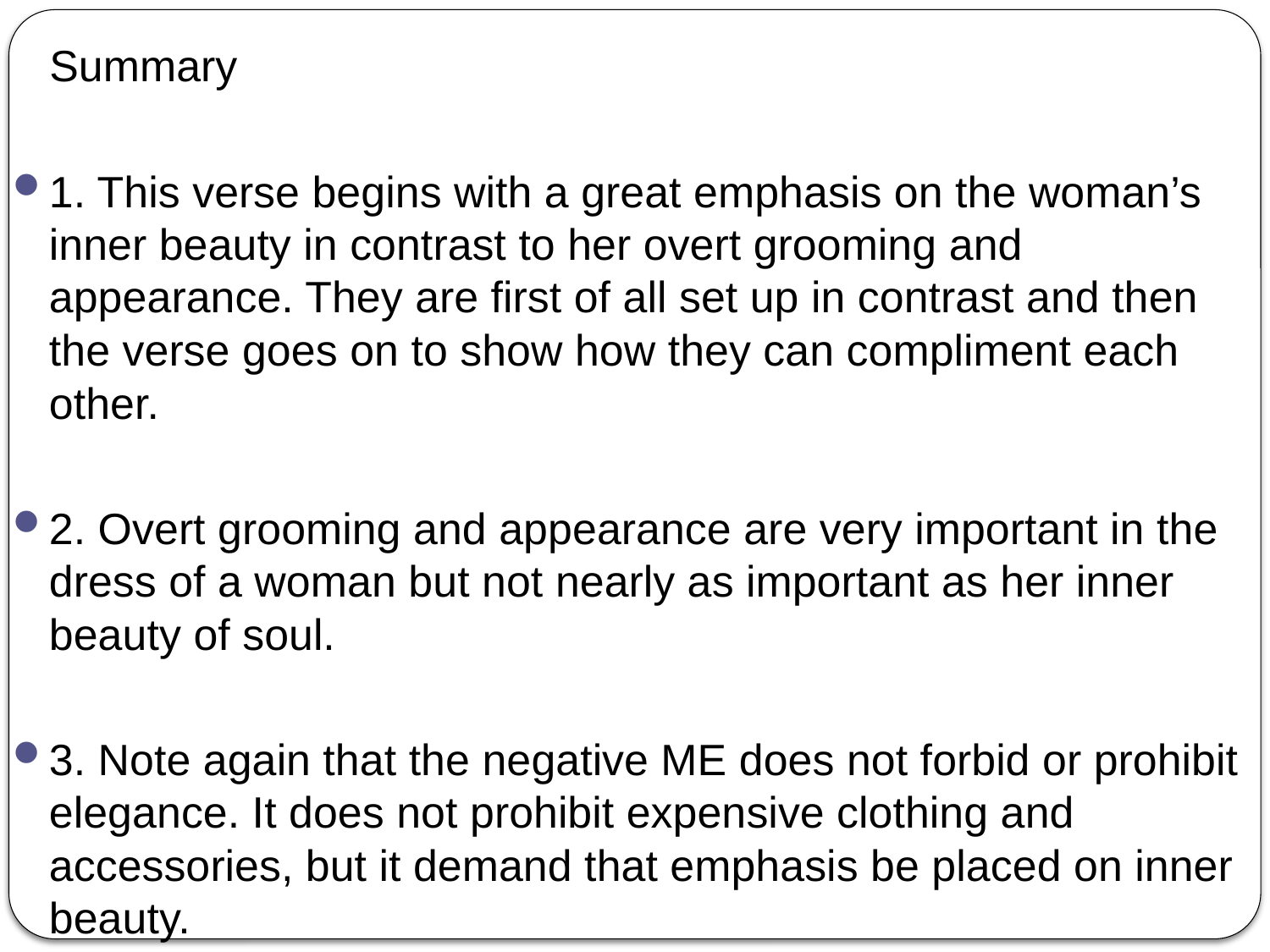

Summary

1. This verse begins with a great emphasis on the woman’s inner beauty in contrast to her overt grooming and appearance. They are first of all set up in contrast and then the verse goes on to show how they can compliment each other.

2. Overt grooming and appearance are very important in the dress of a woman but not nearly as important as her inner beauty of soul.

3. Note again that the negative ME does not forbid or prohibit elegance. It does not prohibit expensive clothing and accessories, but it demand that emphasis be placed on inner beauty.